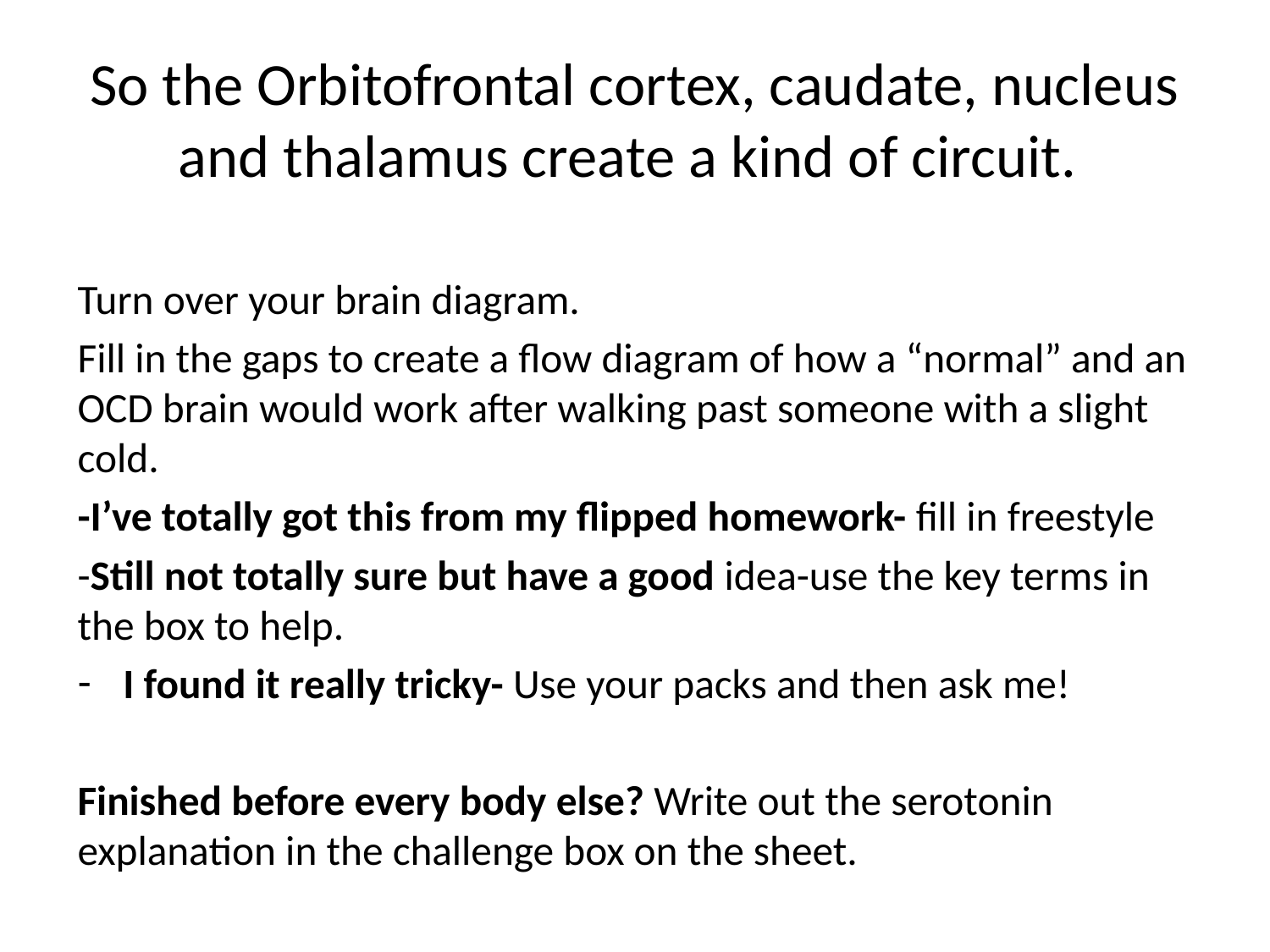

# So the Orbitofrontal cortex, caudate, nucleus and thalamus create a kind of circuit.
Turn over your brain diagram.
Fill in the gaps to create a flow diagram of how a “normal” and an OCD brain would work after walking past someone with a slight cold.
-I’ve totally got this from my flipped homework- fill in freestyle
-Still not totally sure but have a good idea-use the key terms in the box to help.
I found it really tricky- Use your packs and then ask me!

Finished before every body else? Write out the serotonin explanation in the challenge box on the sheet.